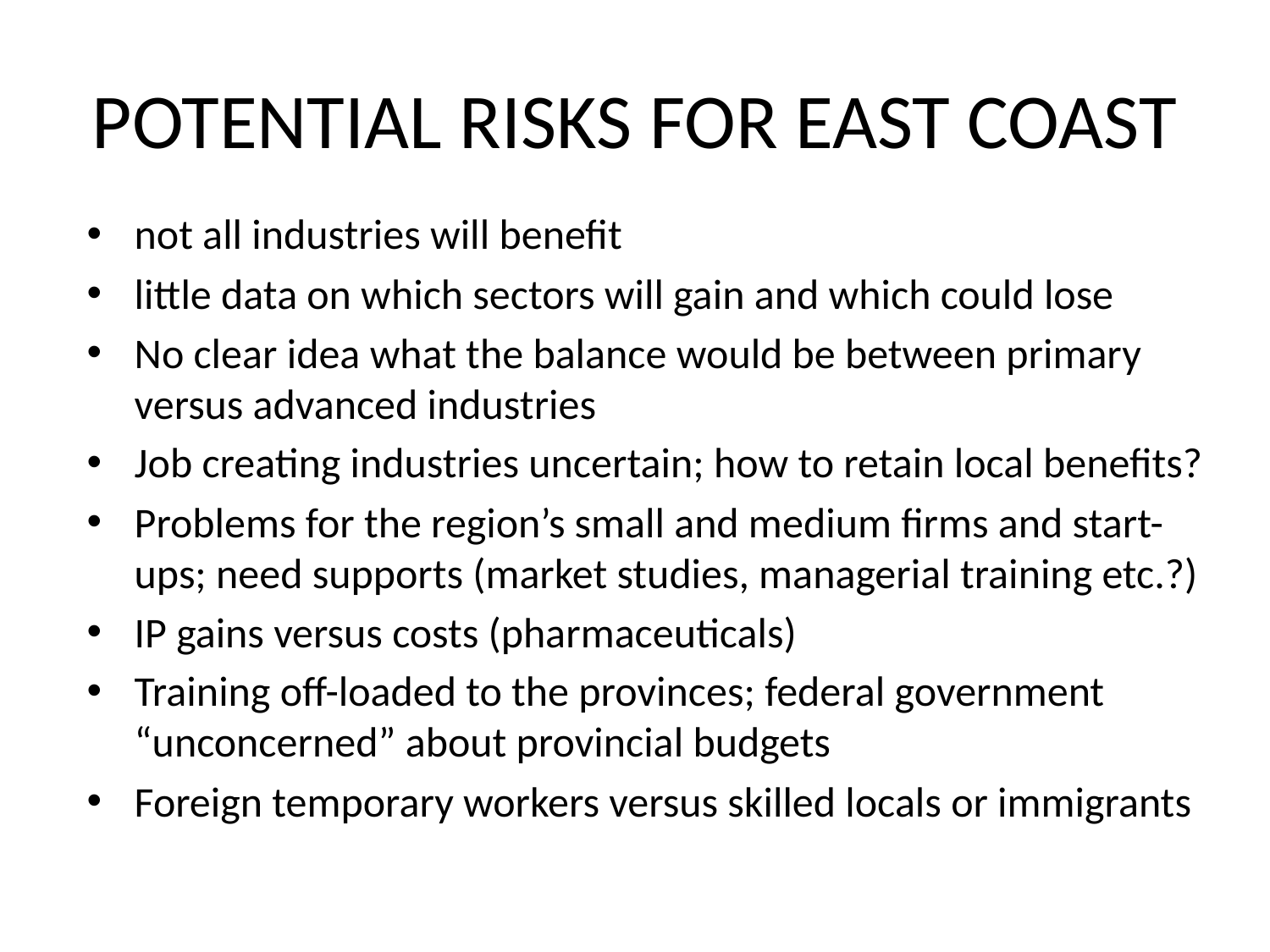

# Potential Risks for East Coast
not all industries will benefit
little data on which sectors will gain and which could lose
No clear idea what the balance would be between primary versus advanced industries
Job creating industries uncertain; how to retain local benefits?
Problems for the region’s small and medium firms and start-ups; need supports (market studies, managerial training etc.?)
IP gains versus costs (pharmaceuticals)
Training off-loaded to the provinces; federal government “unconcerned” about provincial budgets
Foreign temporary workers versus skilled locals or immigrants